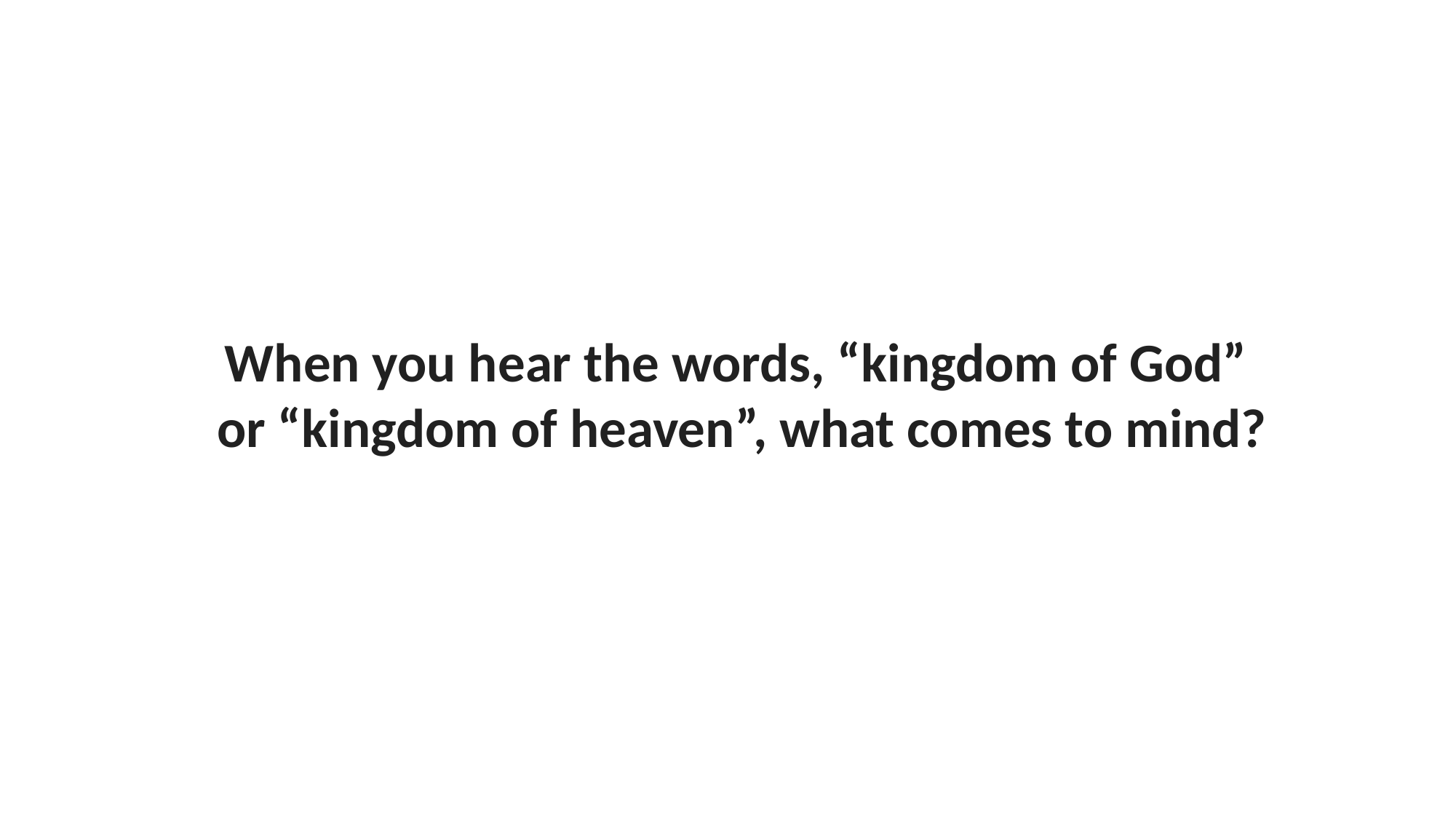

When you hear the words, “kingdom of God”
or “kingdom of heaven”, what comes to mind?